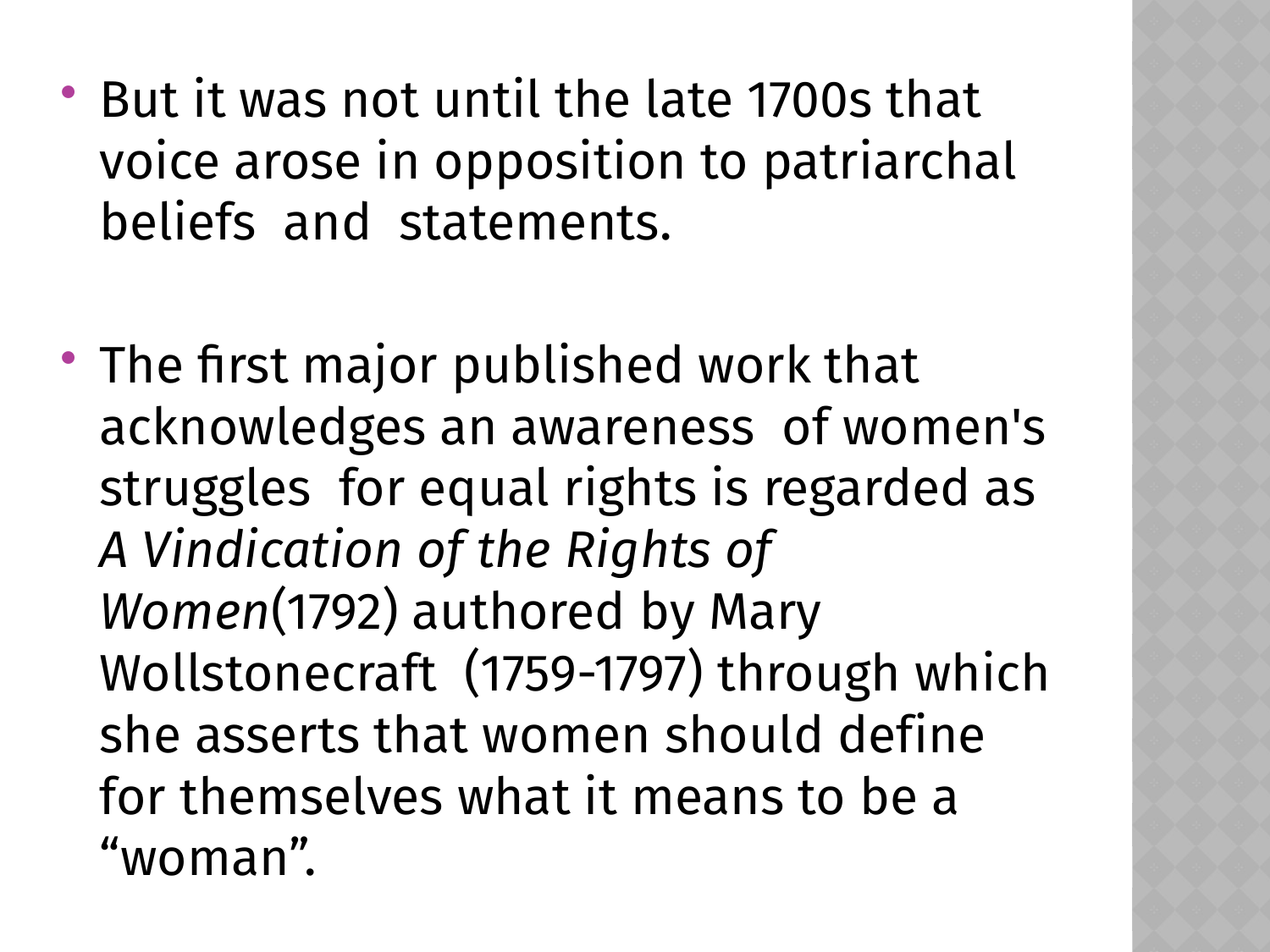

But it was not until the late 1700s that voice arose in opposition to patriarchal  beliefs  and  statements.

The first major published work that acknowledges an awareness  of women's struggles  for equal rights is regarded as A Vindication of the Rights of Women(1792) authored by Mary Wollstonecraft  (1759-1797) through which she asserts that women should define for themselves what it means to be a “woman”.